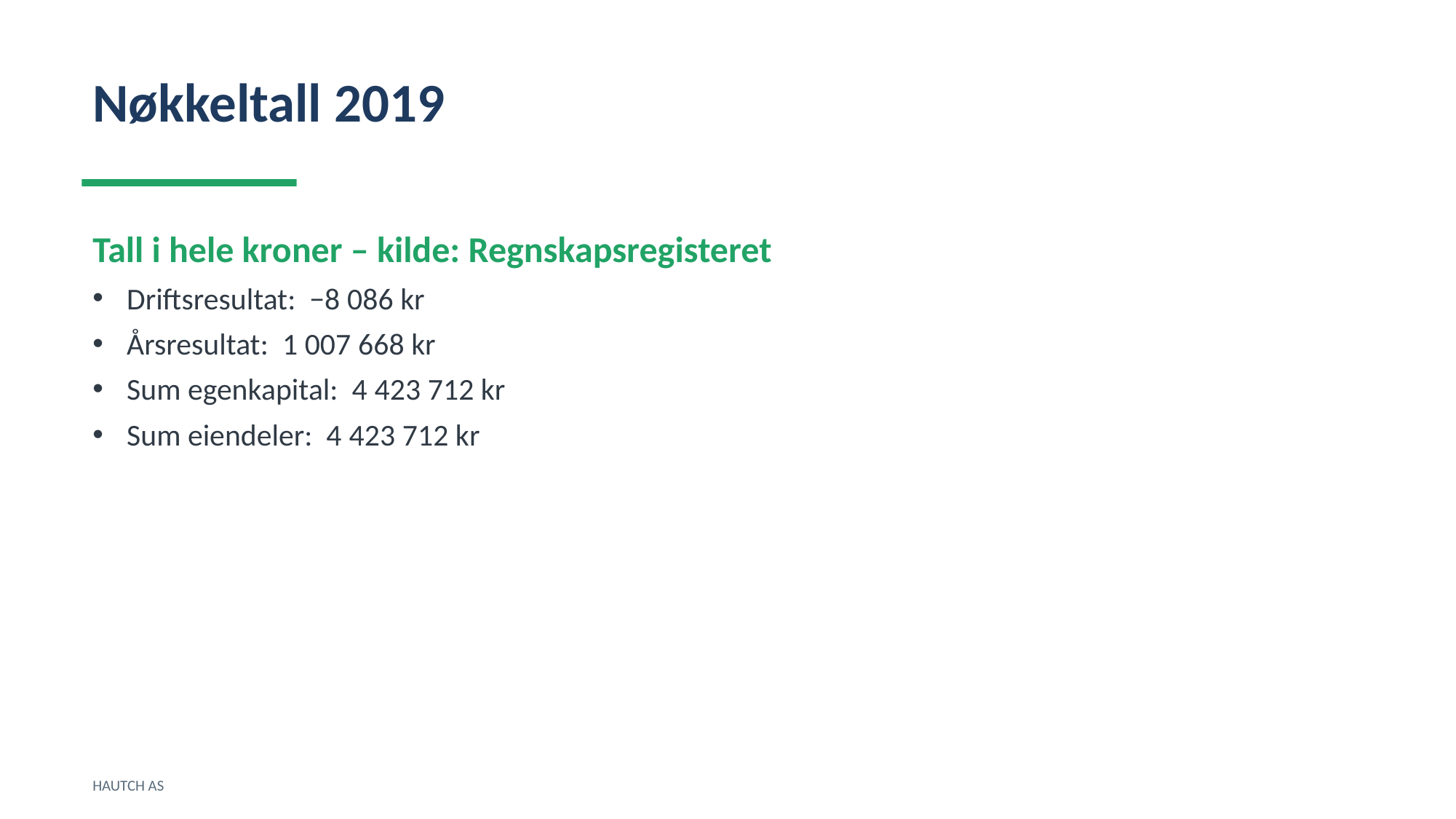

Nøkkeltall 2019

Tall i hele kroner – kilde: Regnskapsregisteret
Driftsresultat:  −8 086 kr
Årsresultat:  1 007 668 kr
Sum egenkapital:  4 423 712 kr
Sum eiendeler:  4 423 712 kr
HAUTCH AS